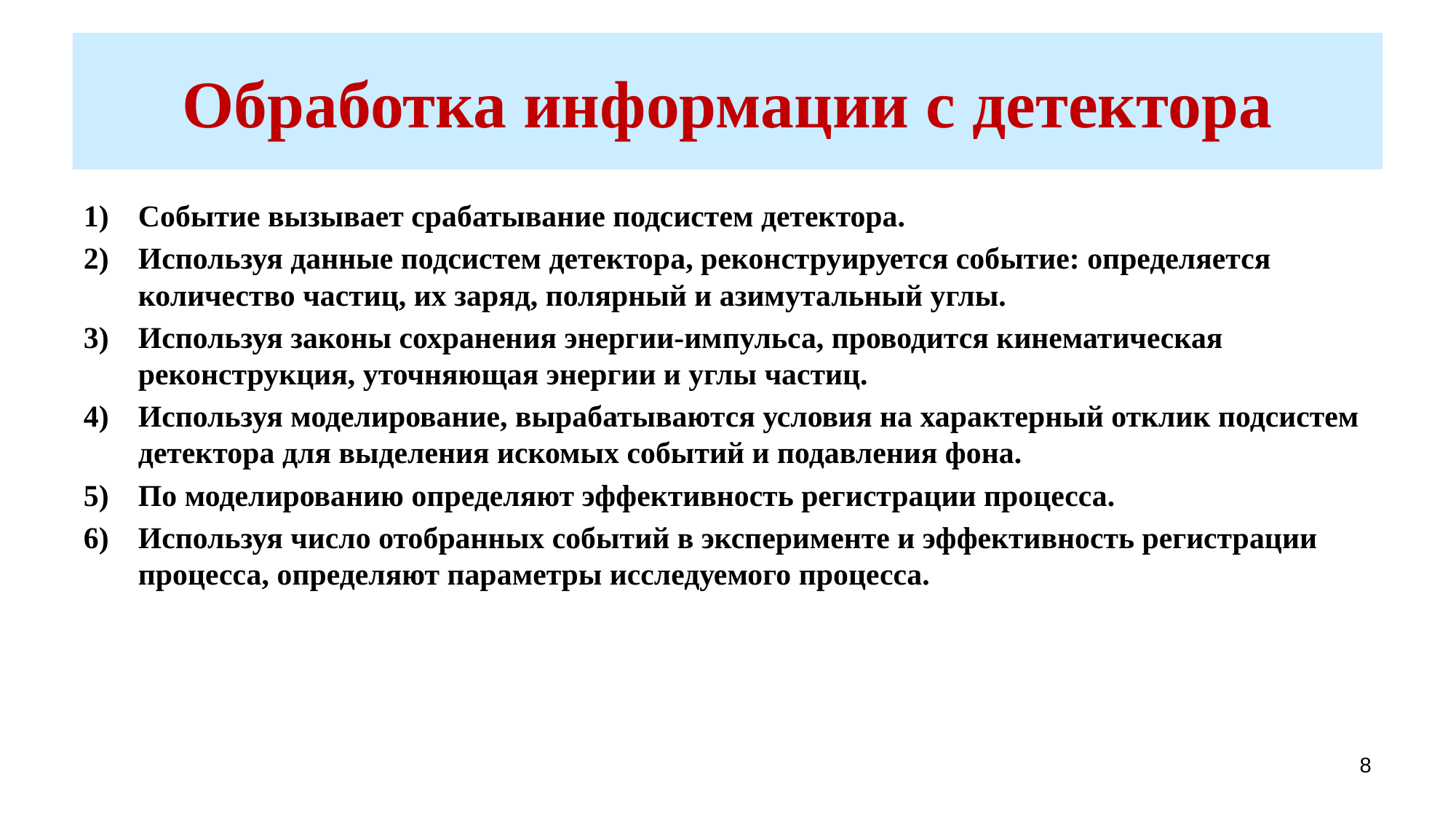

# Обработка информации с детектора
Событие вызывает срабатывание подсистем детектора.
Используя данные подсистем детектора, реконструируется событие: определяется количество частиц, их заряд, полярный и азимутальный углы.
Используя законы сохранения энергии-импульса, проводится кинематическая реконструкция, уточняющая энергии и углы частиц.
Используя моделирование, вырабатываются условия на характерный отклик подсистем детектора для выделения искомых событий и подавления фона.
По моделированию определяют эффективность регистрации процесса.
Используя число отобранных событий в эксперименте и эффективность регистрации процесса, определяют параметры исследуемого процесса.

8